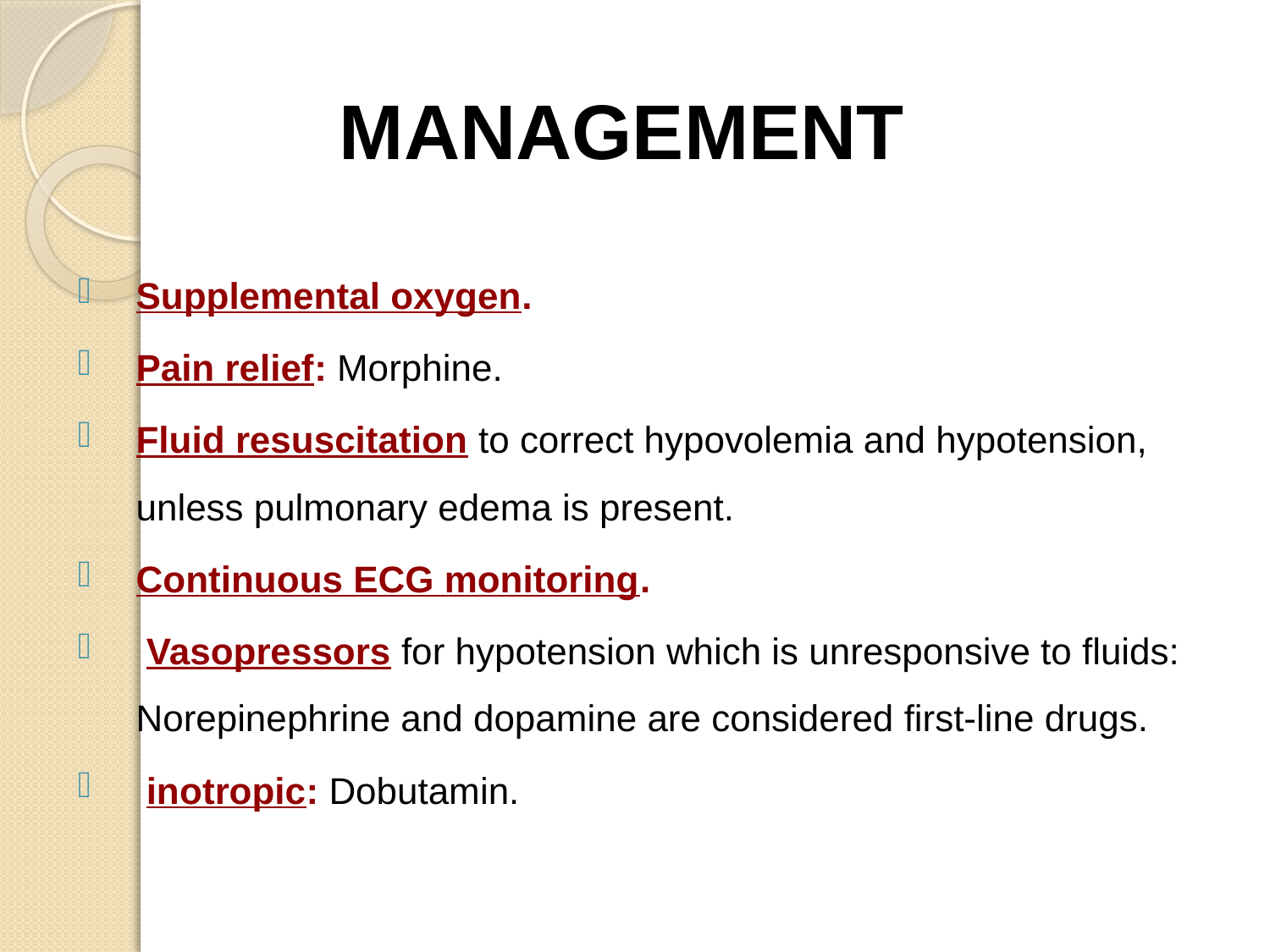

# MANAGEMENT
Supplemental oxygen.
Pain relief: Morphine.
Fluid resuscitation to correct hypovolemia and hypotension, unless pulmonary edema is present.
Continuous ECG monitoring.
 Vasopressors for hypotension which is unresponsive to fluids: Norepinephrine and dopamine are considered first-line drugs.
 inotropic: Dobutamin.